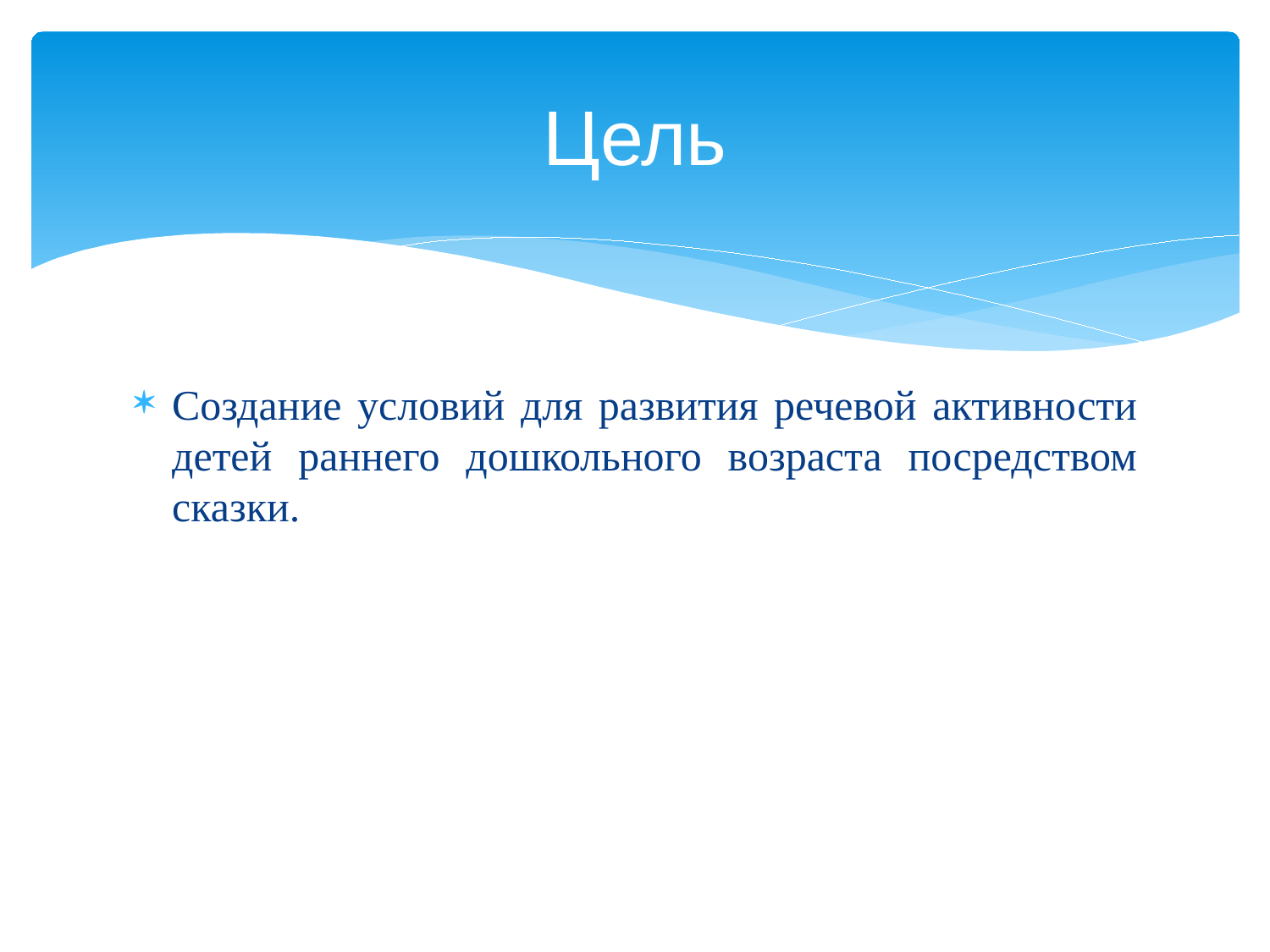

# Цель
Создание условий для развития речевой активности детей раннего дошкольного возраста посредством сказки.